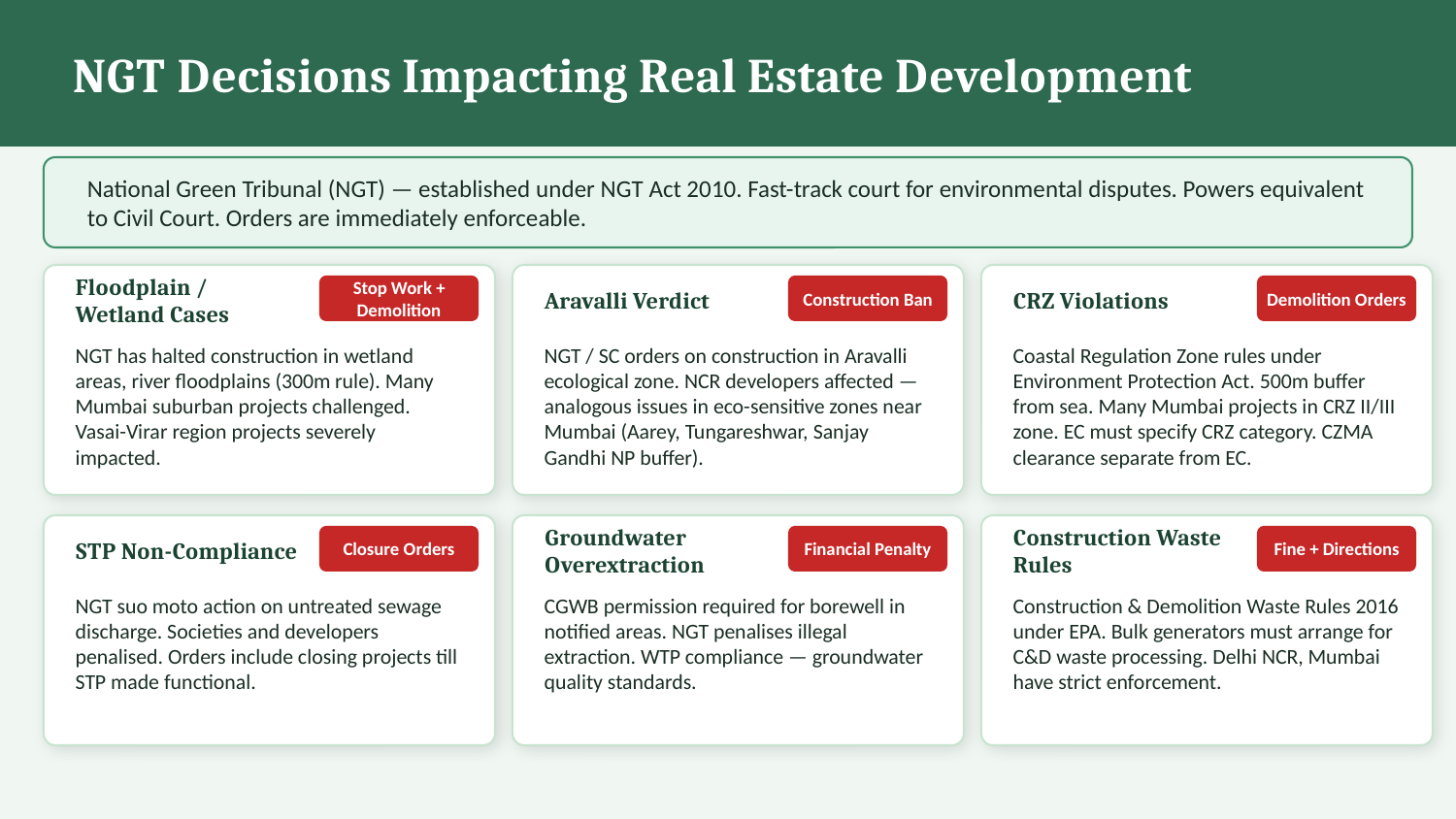

NGT Decisions Impacting Real Estate Development

National Green Tribunal (NGT) — established under NGT Act 2010. Fast-track court for environmental disputes. Powers equivalent to Civil Court. Orders are immediately enforceable.

Floodplain / Wetland Cases
Aravalli Verdict
CRZ Violations

Stop Work + Demolition

Construction Ban

Demolition Orders
NGT has halted construction in wetland areas, river floodplains (300m rule). Many Mumbai suburban projects challenged. Vasai-Virar region projects severely impacted.
NGT / SC orders on construction in Aravalli ecological zone. NCR developers affected — analogous issues in eco-sensitive zones near Mumbai (Aarey, Tungareshwar, Sanjay Gandhi NP buffer).
Coastal Regulation Zone rules under Environment Protection Act. 500m buffer from sea. Many Mumbai projects in CRZ II/III zone. EC must specify CRZ category. CZMA clearance separate from EC.

STP Non-Compliance
Groundwater Overextraction
Construction Waste Rules

Closure Orders

Financial Penalty

Fine + Directions
NGT suo moto action on untreated sewage discharge. Societies and developers penalised. Orders include closing projects till STP made functional.
CGWB permission required for borewell in notified areas. NGT penalises illegal extraction. WTP compliance — groundwater quality standards.
Construction & Demolition Waste Rules 2016 under EPA. Bulk generators must arrange for C&D waste processing. Delhi NCR, Mumbai have strict enforcement.